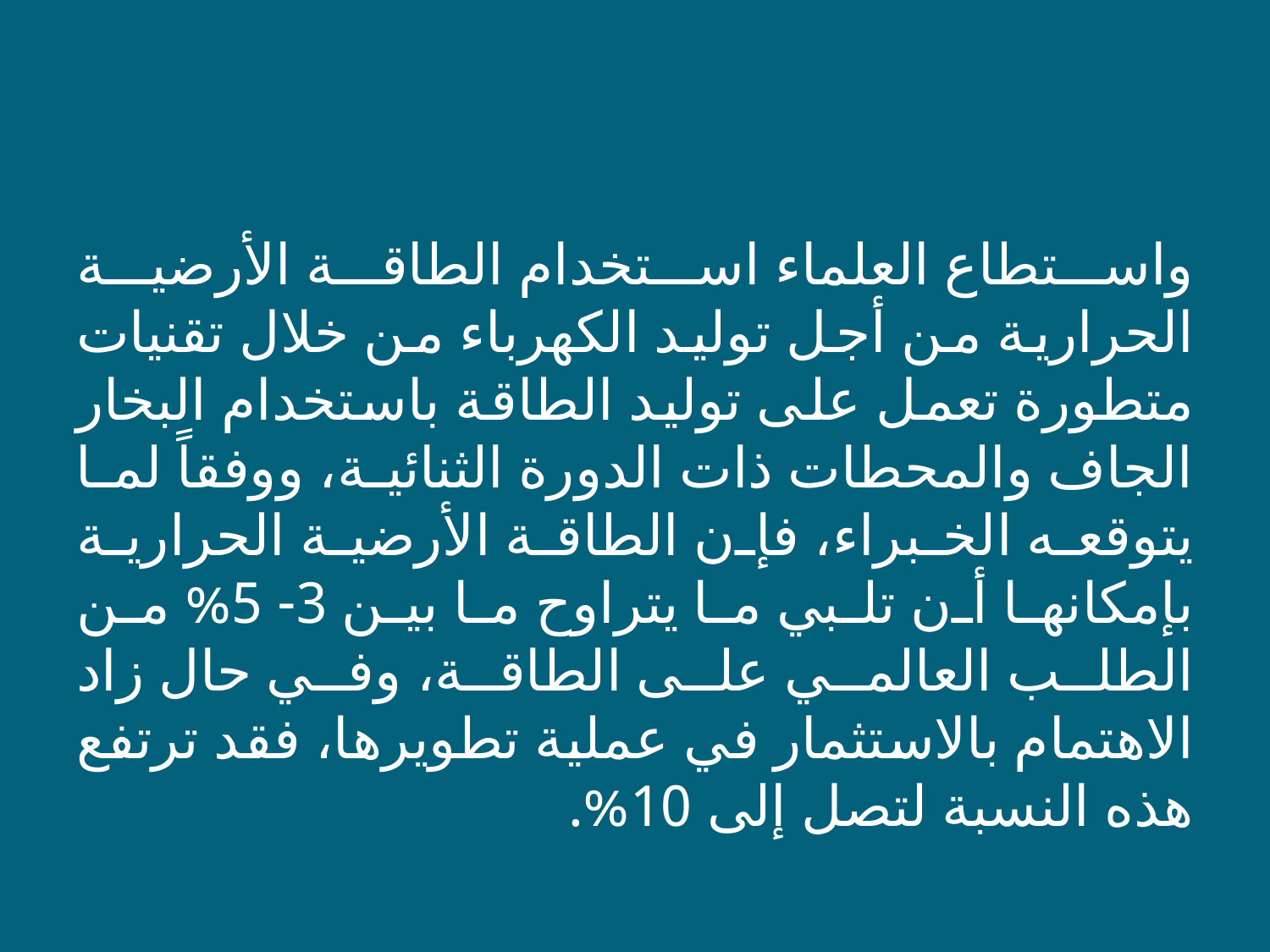

واستطاع العلماء استخدام الطاقة الأرضية الحرارية من أجل توليد الكهرباء من خلال تقنيات متطورة تعمل على توليد الطاقة باستخدام البخار الجاف والمحطات ذات الدورة الثنائية، ووفقاً لما يتوقعه الخبراء، فإن الطاقة الأرضية الحرارية بإمكانها أن تلبي ما يتراوح ما بين 3- 5% من الطلب العالمي على الطاقة، وفي حال زاد الاهتمام بالاستثمار في عملية تطويرها، فقد ترتفع هذه النسبة لتصل إلى 10%.